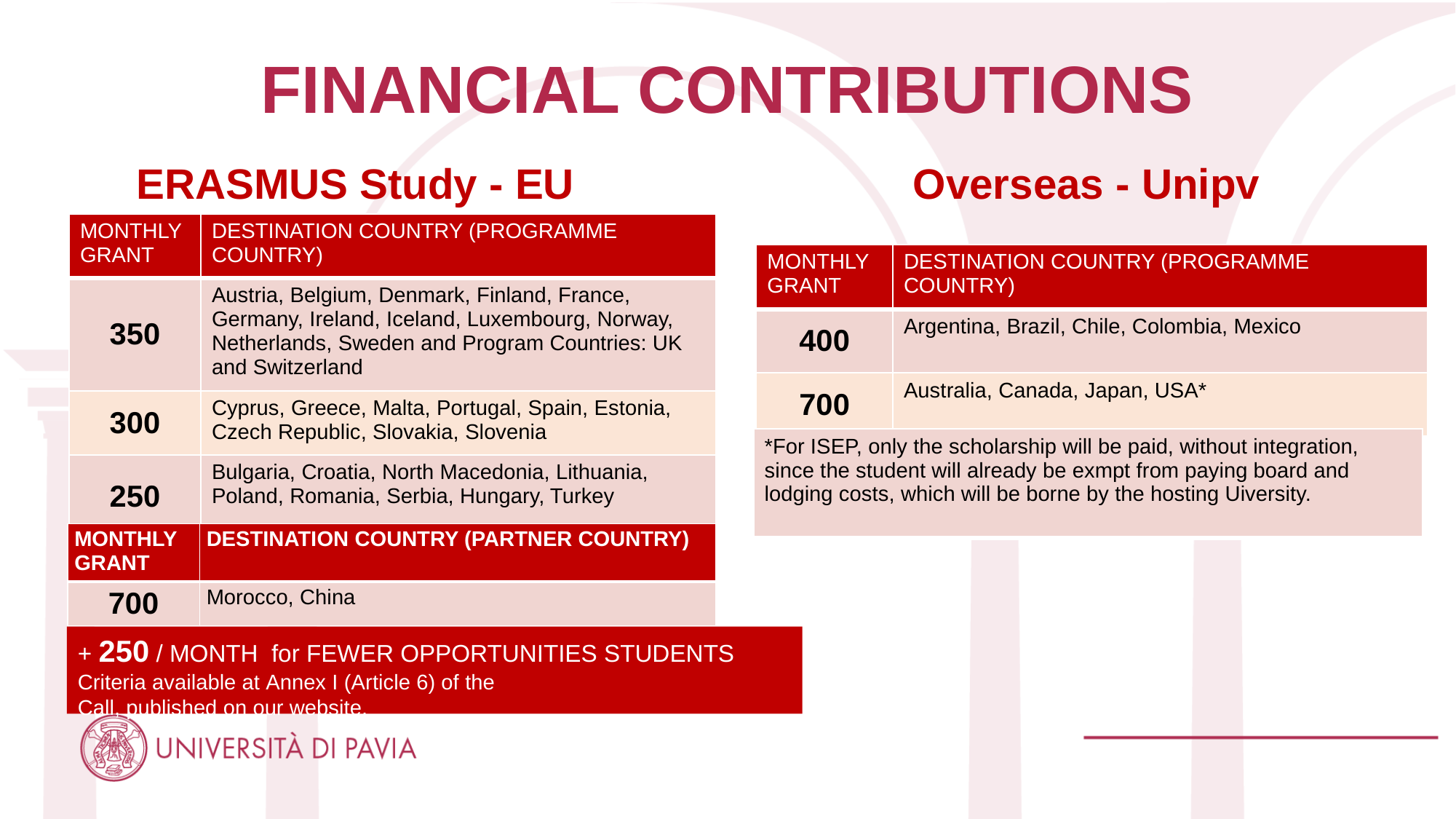

FINANCIAL CONTRIBUTIONS
ERASMUS Study - EU
Overseas - Unipv
| MONTHLY GRANT | DESTINATION COUNTRY (PROGRAMME COUNTRY) |
| --- | --- |
| 350 | Austria, Belgium, Denmark, Finland, France, Germany, Ireland, Iceland, Luxembourg, Norway, Netherlands, Sweden and Program Countries: UK and Switzerland |
| 300 | Cyprus, Greece, Malta, Portugal, Spain, Estonia, Czech Republic, Slovakia, Slovenia |
| 250 | Bulgaria, Croatia, North Macedonia, Lithuania, Poland, Romania, Serbia, Hungary, Turkey |
| MONTHLY GRANT | DESTINATION COUNTRY (PROGRAMME COUNTRY) |
| --- | --- |
| 400 | Argentina, Brazil, Chile, Colombia, Mexico |
| 700 | Australia, Canada, Japan, USA\* |
| \*For ISEP, only the scholarship will be paid, without integration, since the student will already be exmpt from paying board and lodging costs, which will be borne by the hosting Uiversity. |
| --- |
| MONTHLY  GRANT | DESTINATION COUNTRY (PARTNER COUNTRY) |
| --- | --- |
| 700 | Morocco, China |
+ 250 / MONTH  for FEWER OPPORTUNITIES STUDENTS
Criteria available at Annex I (Article 6) of the Call, published on our website.